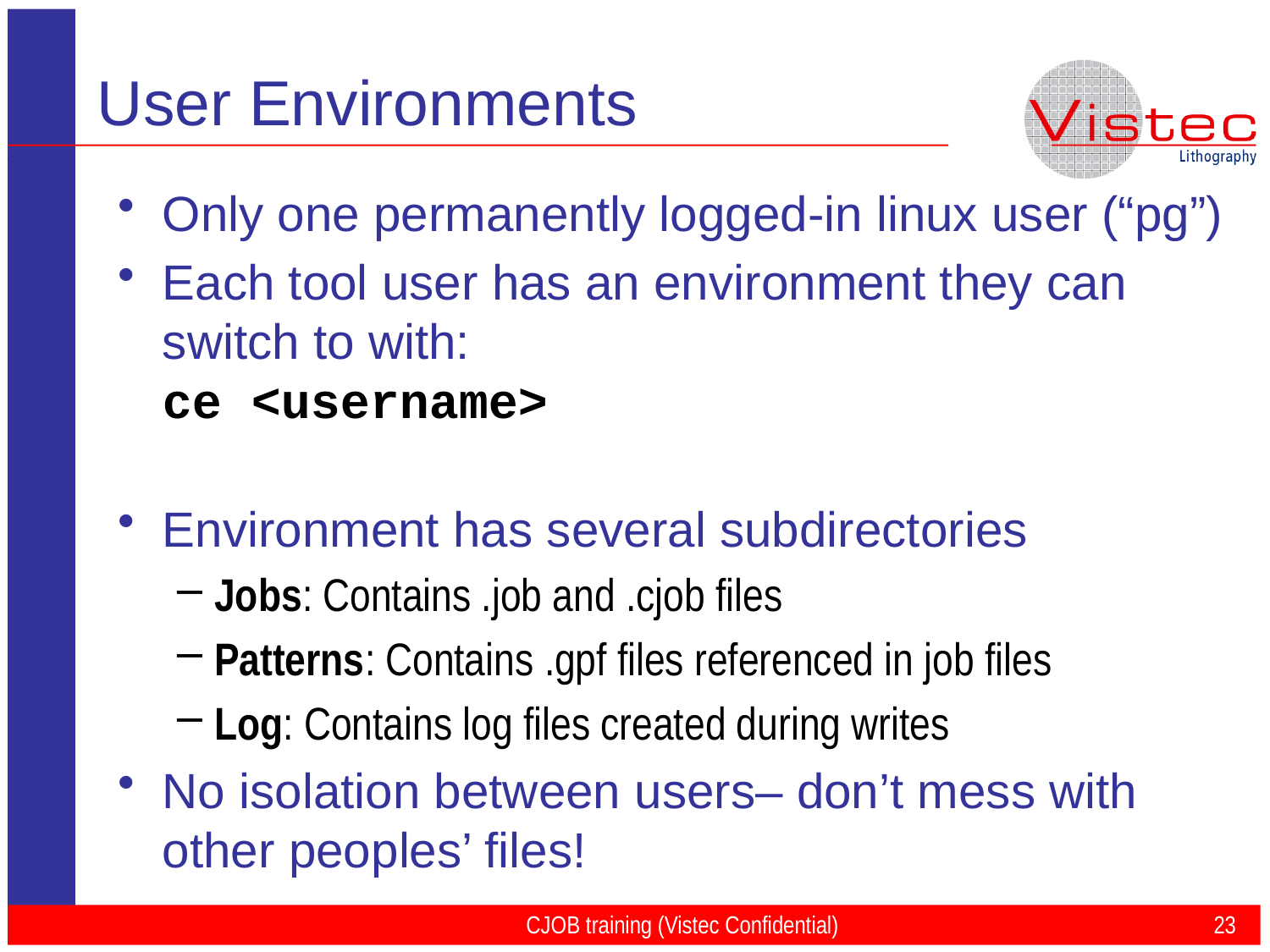

# User Environments
Only one permanently logged-in linux user (“pg”)
Each tool user has an environment they can switch to with:
ce <username>
Environment has several subdirectories
Jobs: Contains .job and .cjob files
Patterns: Contains .gpf files referenced in job files
Log: Contains log files created during writes
No isolation between users– don’t mess with other peoples’ files!
CJOB training (Vistec Confidential)
23